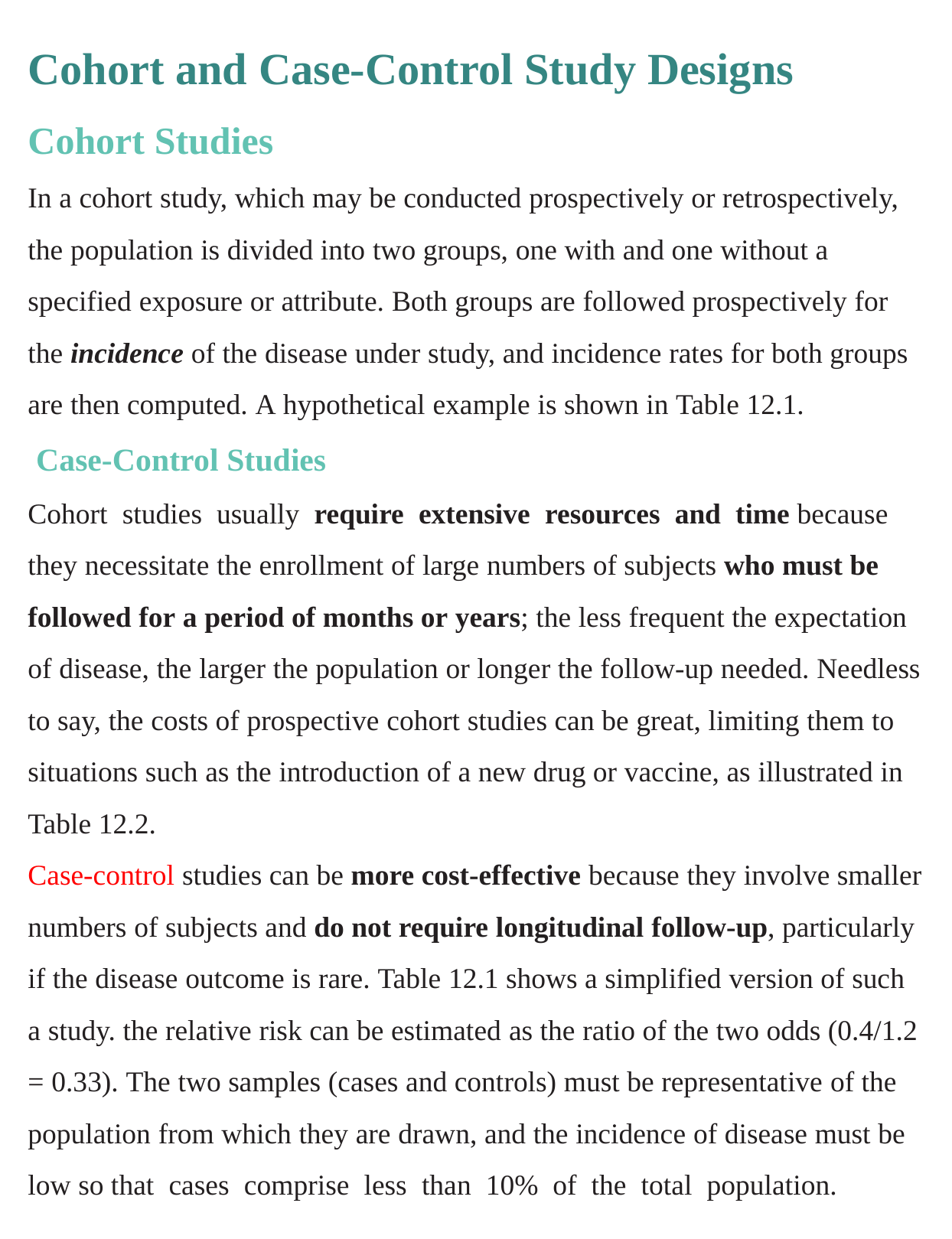

Cohort and Case-Control Study Designs
Cohort Studies
In a cohort study, which may be conducted prospectively or retrospectively, the population is divided into two groups, one with and one without a specified exposure or attribute. Both groups are followed prospectively for the incidence of the disease under study, and incidence rates for both groups are then computed. A hypothetical example is shown in Table 12.1.
 Case-Control Studies
Cohort  studies  usually  require  extensive  resources  and  time because they necessitate the enrollment of large numbers of subjects who must be followed for a period of months or years; the less frequent the expectation of disease, the larger the population or longer the follow-up needed. Needless to say, the costs of prospective cohort studies can be great, limiting them to situations such as the introduction of a new drug or vaccine, as illustrated in Table 12.2.
Case-control studies can be more cost-effective because they involve smaller numbers of subjects and do not require longitudinal follow-up, particularly if the disease outcome is rare. Table 12.1 shows a simplified version of such a study. the relative risk can be estimated as the ratio of the two odds (0.4/1.2 = 0.33). The two samples (cases and controls) must be representative of the population from which they are drawn, and the incidence of disease must be low so that  cases  comprise  less  than  10%  of  the  total  population.